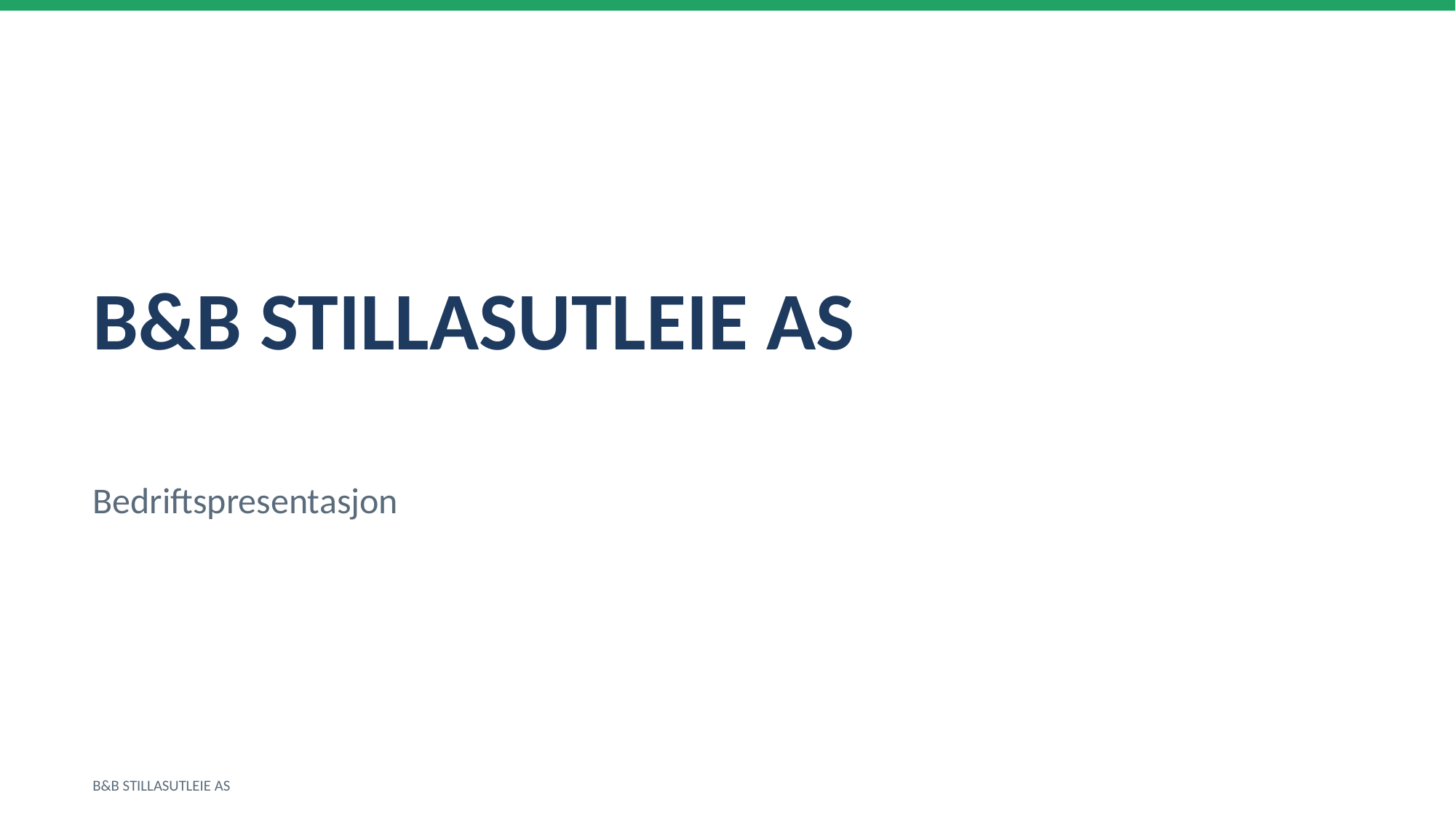

B&B STILLASUTLEIE AS
Bedriftspresentasjon
B&B STILLASUTLEIE AS